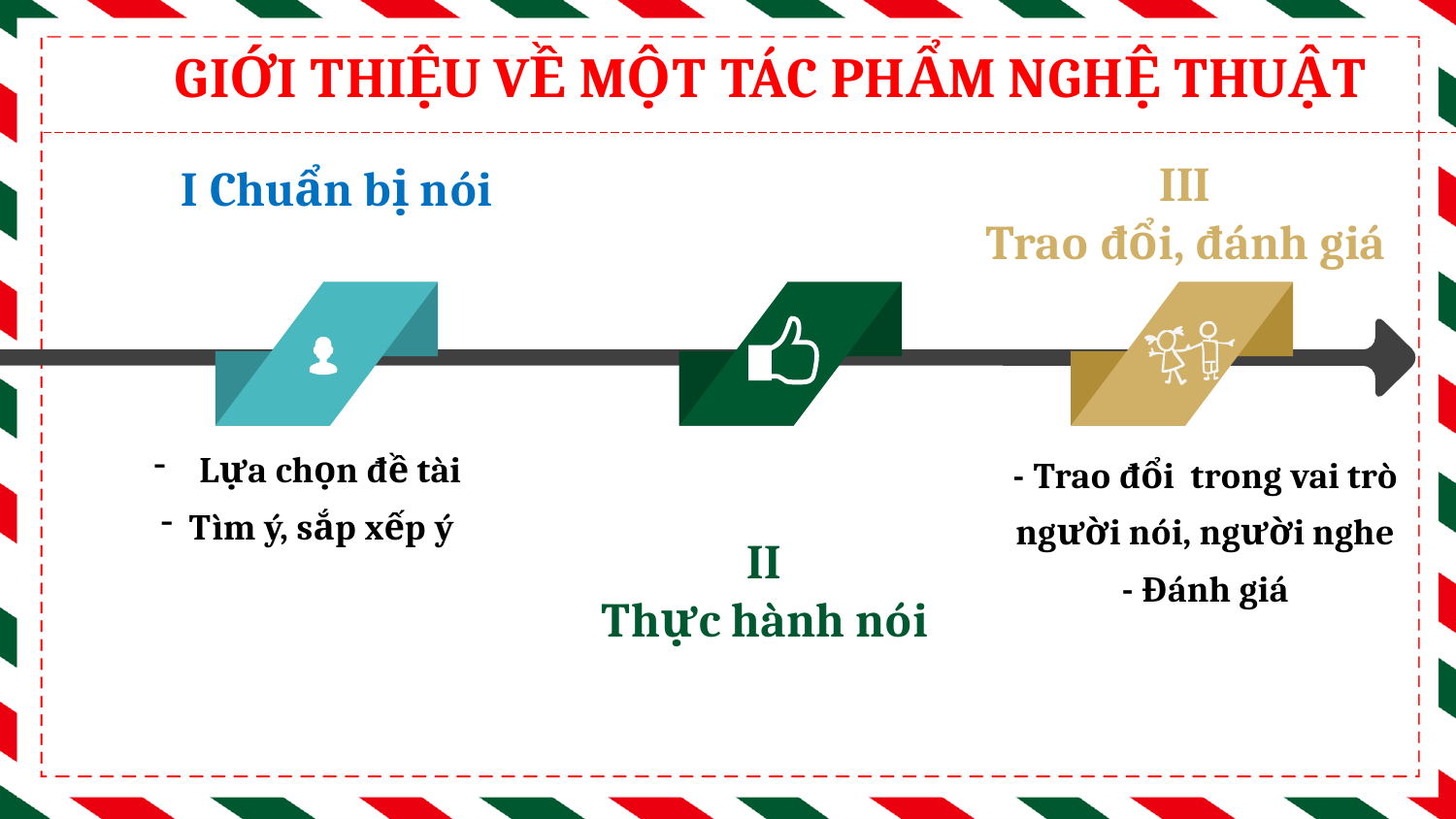

GIỚI THIỆU VỀ MỘT TÁC PHẨM NGHỆ THUẬT
III
Trao đổi, đánh giá
I Chuẩn bị nói

Lựa chọn đề tài
Tìm ý, sắp xếp ý
- Trao đổi  trong vai trò người nói, người nghe
- Đánh giá
II
Thực hành nói